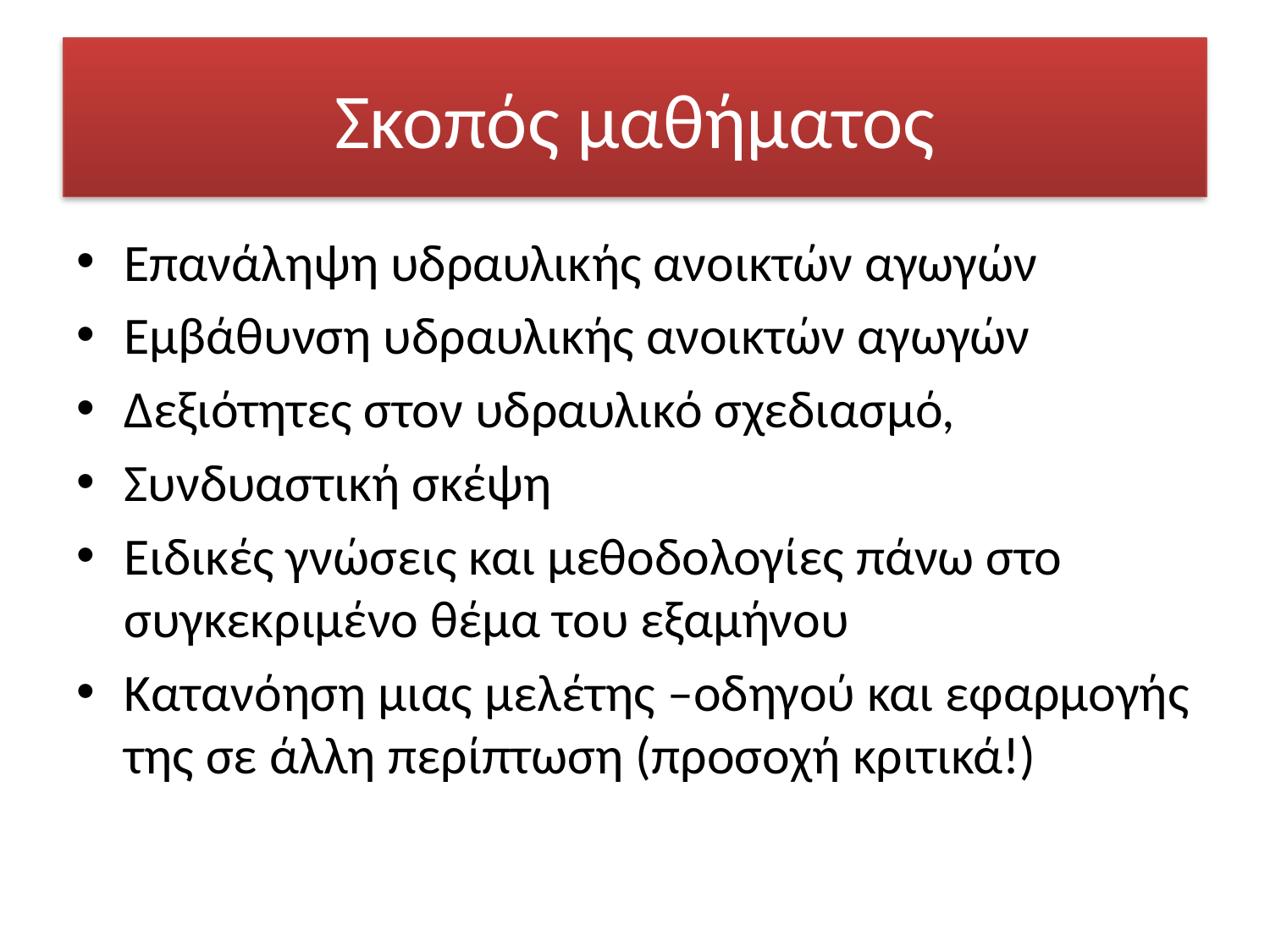

# Σκοπός μαθήματος
Επανάληψη υδραυλικής ανοικτών αγωγών
Εμβάθυνση υδραυλικής ανοικτών αγωγών
Δεξιότητες στον υδραυλικό σχεδιασμό,
Συνδυαστική σκέψη
Ειδικές γνώσεις και μεθοδολογίες πάνω στο συγκεκριμένο θέμα του εξαμήνου
Κατανόηση μιας μελέτης –οδηγού και εφαρμογής της σε άλλη περίπτωση (προσοχή κριτικά!)